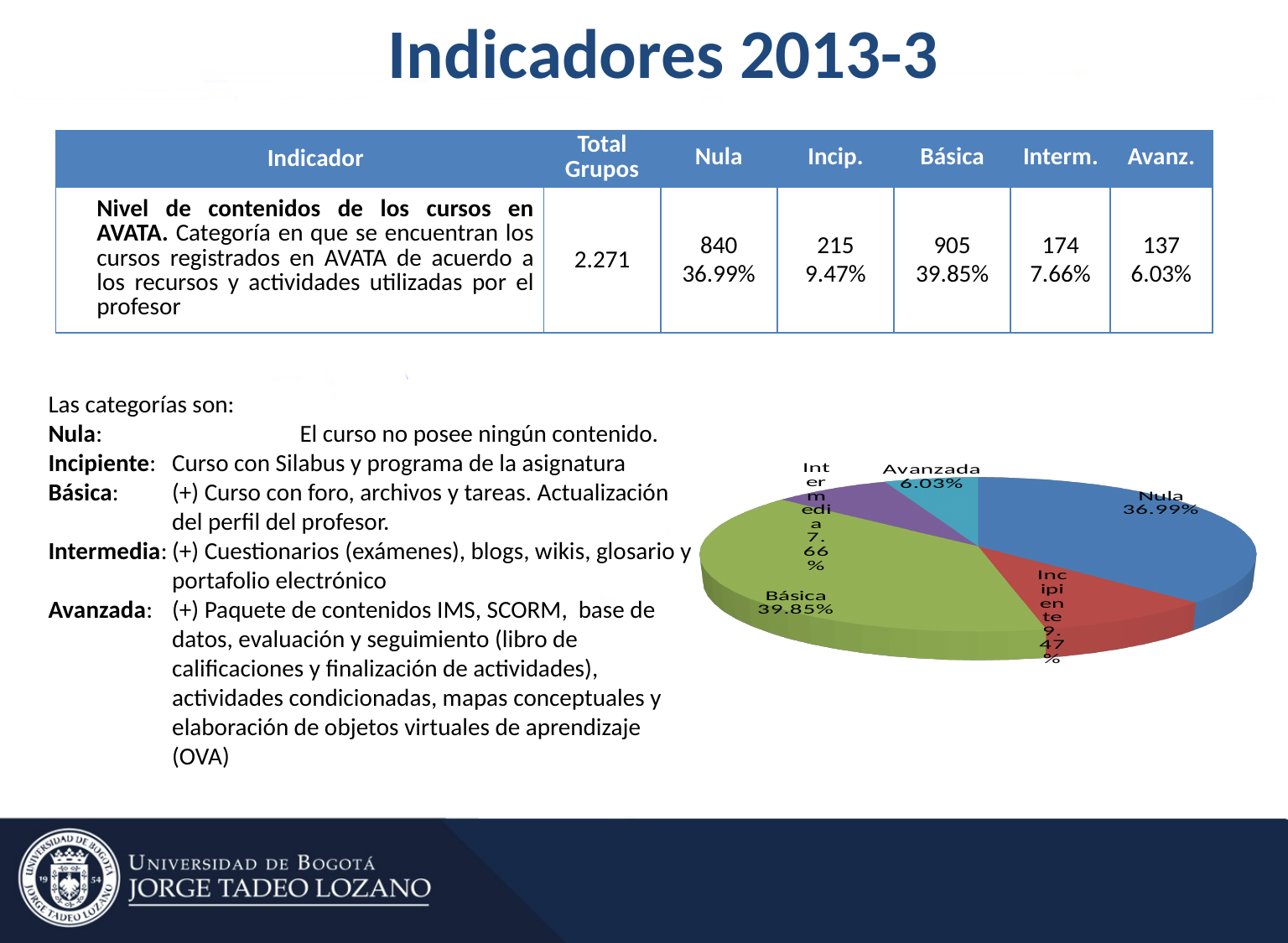

Indicadores 2013-3
| Indicador | Total Grupos | Nula | Incip. | Básica | Interm. | Avanz. |
| --- | --- | --- | --- | --- | --- | --- |
| Nivel de contenidos de los cursos en AVATA. Categoría en que se encuentran los cursos registrados en AVATA de acuerdo a los recursos y actividades utilizadas por el profesor | 2.271 | 840 36.99% | 215 9.47% | 905 39.85% | 174 7.66% | 137 6.03% |

[unsupported chart]

Las categorías son:
Nula:		El curso no posee ningún contenido.
Incipiente: 	Curso con Silabus y programa de la asignatura
Básica: 	(+) Curso con foro, archivos y tareas. Actualización del perfil del profesor.
Intermedia:	(+) Cuestionarios (exámenes), blogs, wikis, glosario y portafolio electrónico
Avanzada:	(+) Paquete de contenidos IMS, SCORM,  base de datos, evaluación y seguimiento (libro de calificaciones y finalización de actividades), actividades condicionadas, mapas conceptuales y elaboración de objetos virtuales de aprendizaje (OVA)